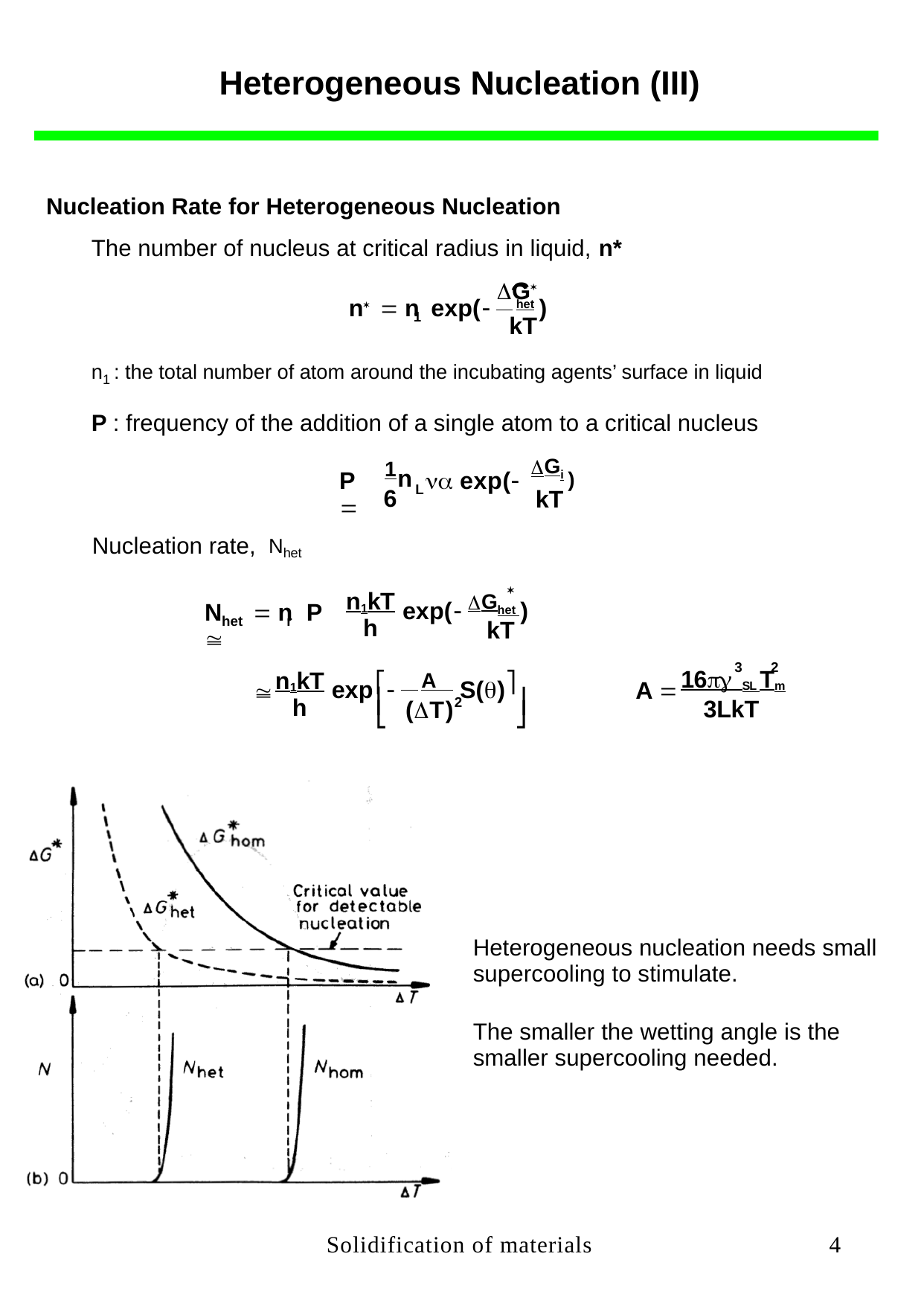

Heterogeneous Nucleation (III)

Nucleation Rate for Heterogeneous Nucleation
The number of nucleus at critical radius in liquid, n*
ΔG∗
G

n∗
= n exp(−      het )
1
kT
n1 : the total number of atom around the incubating agents’ surface in liquid
P : frequency of the addition of a single atom to a critical nucleus

ΔGi )
kT
1n
P =
να exp(−
L
6
Nucleation rate,
Nhet
∗
exp(− ΔGhet )
n1kT
h
N    = n  P ≅
het
r
kT
3       2
16πγ SL Tm
n1kT
h
exp⎡−    A    S(θ)⎤

A =
≅
⎥
⎢
2
3LkT
(ΔT)
⎦
⎣

Heterogeneous nucleation needs small
supercooling to stimulate.
The smaller the wetting angle is the
smaller supercooling needed.
Solidification of materials
4